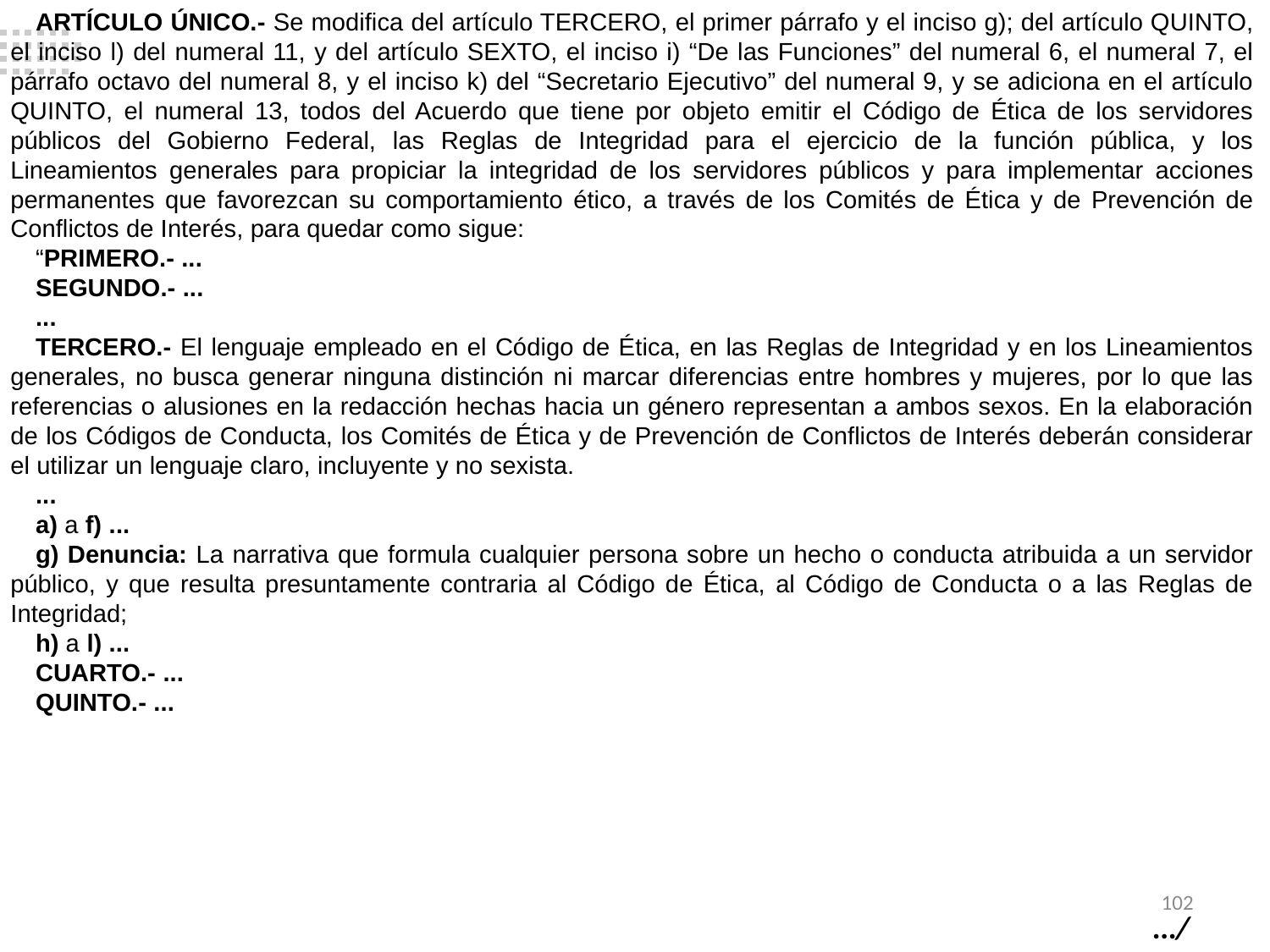

ARTÍCULO ÚNICO.- Se modifica del artículo TERCERO, el primer párrafo y el inciso g); del artículo QUINTO, el inciso l) del numeral 11, y del artículo SEXTO, el inciso i) “De las Funciones” del numeral 6, el numeral 7, el párrafo octavo del numeral 8, y el inciso k) del “Secretario Ejecutivo” del numeral 9, y se adiciona en el artículo QUINTO, el numeral 13, todos del Acuerdo que tiene por objeto emitir el Código de Ética de los servidores públicos del Gobierno Federal, las Reglas de Integridad para el ejercicio de la función pública, y los Lineamientos generales para propiciar la integridad de los servidores públicos y para implementar acciones permanentes que favorezcan su comportamiento ético, a través de los Comités de Ética y de Prevención de Conflictos de Interés, para quedar como sigue:
“PRIMERO.- ...
SEGUNDO.- ...
...
TERCERO.- El lenguaje empleado en el Código de Ética, en las Reglas de Integridad y en los Lineamientos generales, no busca generar ninguna distinción ni marcar diferencias entre hombres y mujeres, por lo que las referencias o alusiones en la redacción hechas hacia un género representan a ambos sexos. En la elaboración de los Códigos de Conducta, los Comités de Ética y de Prevención de Conflictos de Interés deberán considerar el utilizar un lenguaje claro, incluyente y no sexista.
...
a) a f) ...
g) Denuncia: La narrativa que formula cualquier persona sobre un hecho o conducta atribuida a un servidor público, y que resulta presuntamente contraria al Código de Ética, al Código de Conducta o a las Reglas de Integridad;
h) a l) ...
CUARTO.- ...
QUINTO.- ...
 102
…/